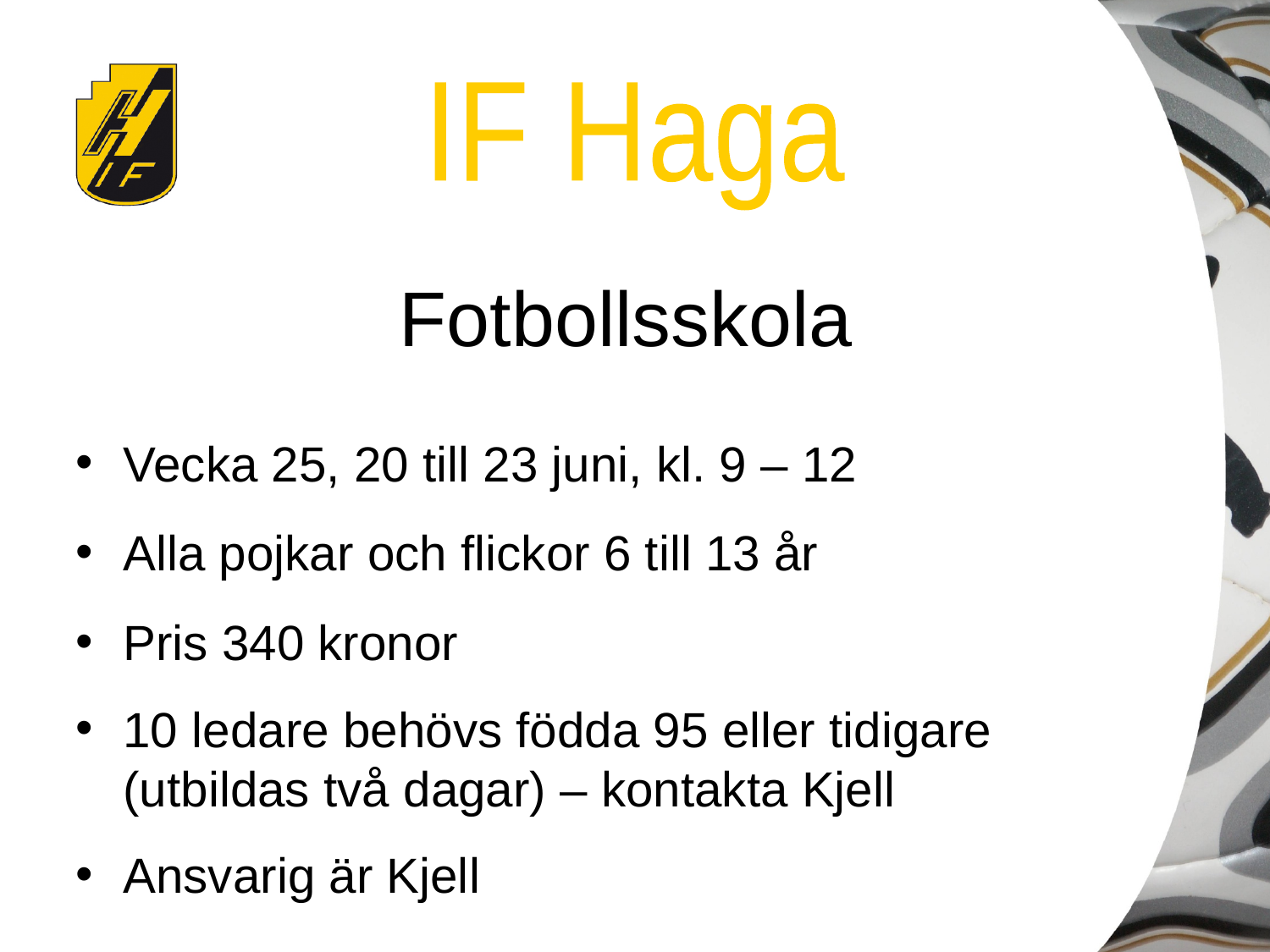

Fotbollsskola
Vecka 25, 20 till 23 juni, kl. 9 – 12

Alla pojkar och flickor 6 till 13 år

Pris 340 kronor

10 ledare behövs födda 95 eller tidigare
(utbildas två dagar) – kontakta Kjell

Ansvarig är Kjell